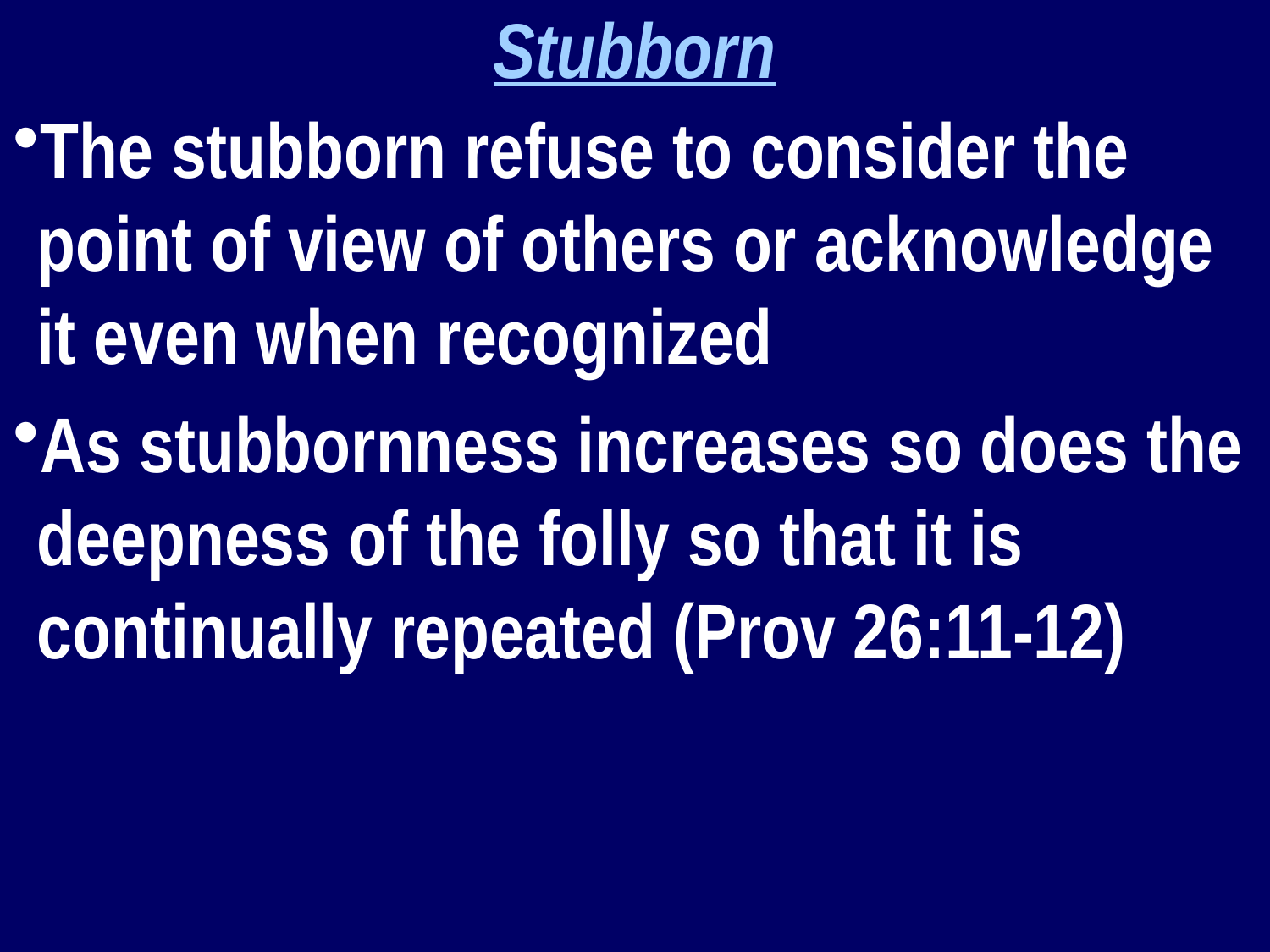

Stubborn
The stubborn refuse to consider the point of view of others or acknowledge it even when recognized
As stubbornness increases so does the deepness of the folly so that it is continually repeated (Prov 26:11-12)